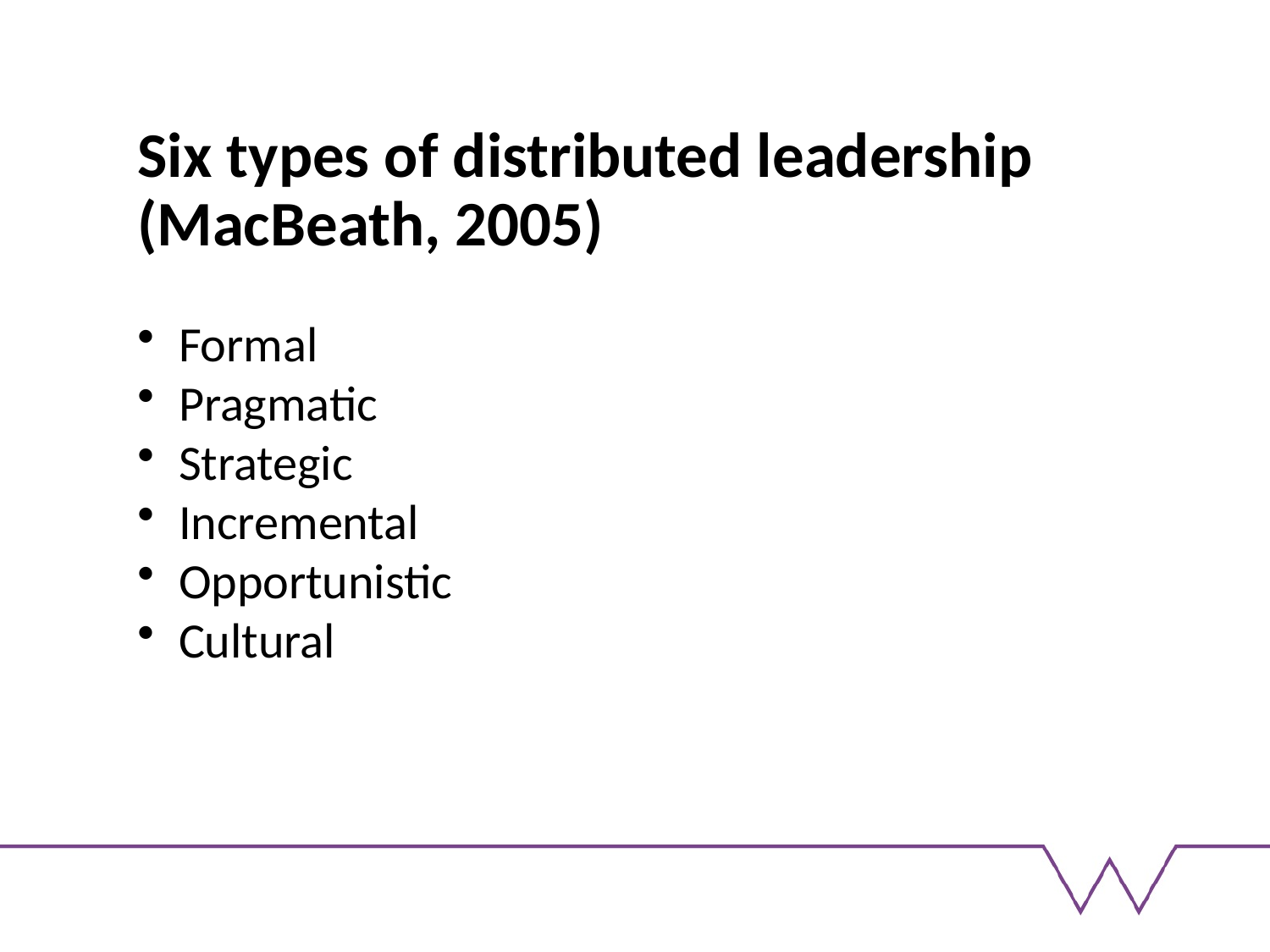

Six types of distributed leadership (MacBeath, 2005)

 Formal
 Pragmatic
 Strategic
 Incremental
 Opportunistic
 Cultural